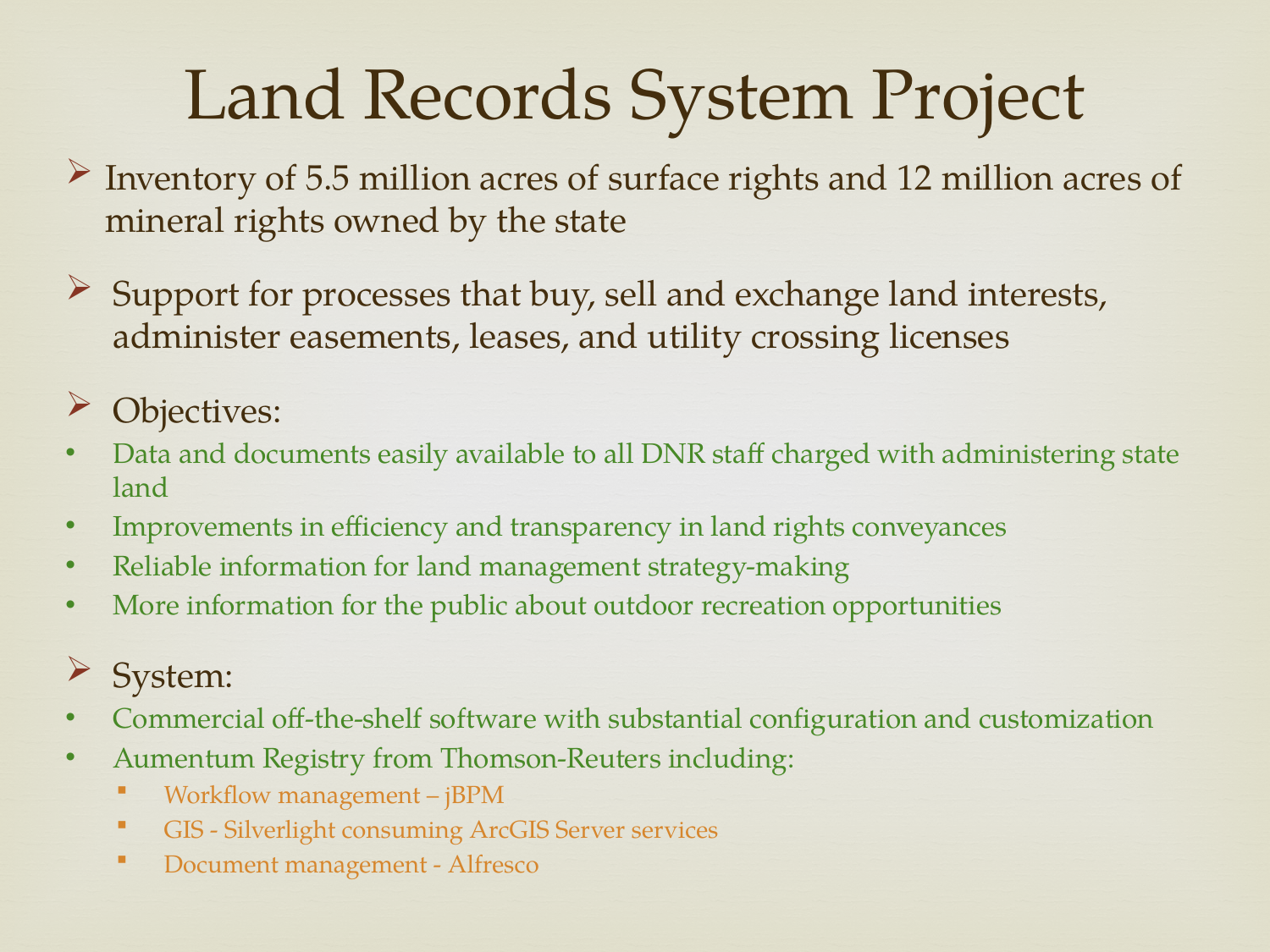

Land Records System Project
Inventory of 5.5 million acres of surface rights and 12 million acres of mineral rights owned by the state

Support for processes that buy, sell and exchange land interests, administer easements, leases, and utility crossing licenses

Objectives:
Data and documents easily available to all DNR staff charged with administering state land
Improvements in efficiency and transparency in land rights conveyances
Reliable information for land management strategy-making
More information for the public about outdoor recreation opportunities

System:
Commercial off-the-shelf software with substantial configuration and customization
Aumentum Registry from Thomson-Reuters including:
Workflow management – jBPM
GIS - Silverlight consuming ArcGIS Server services
Document management - Alfresco